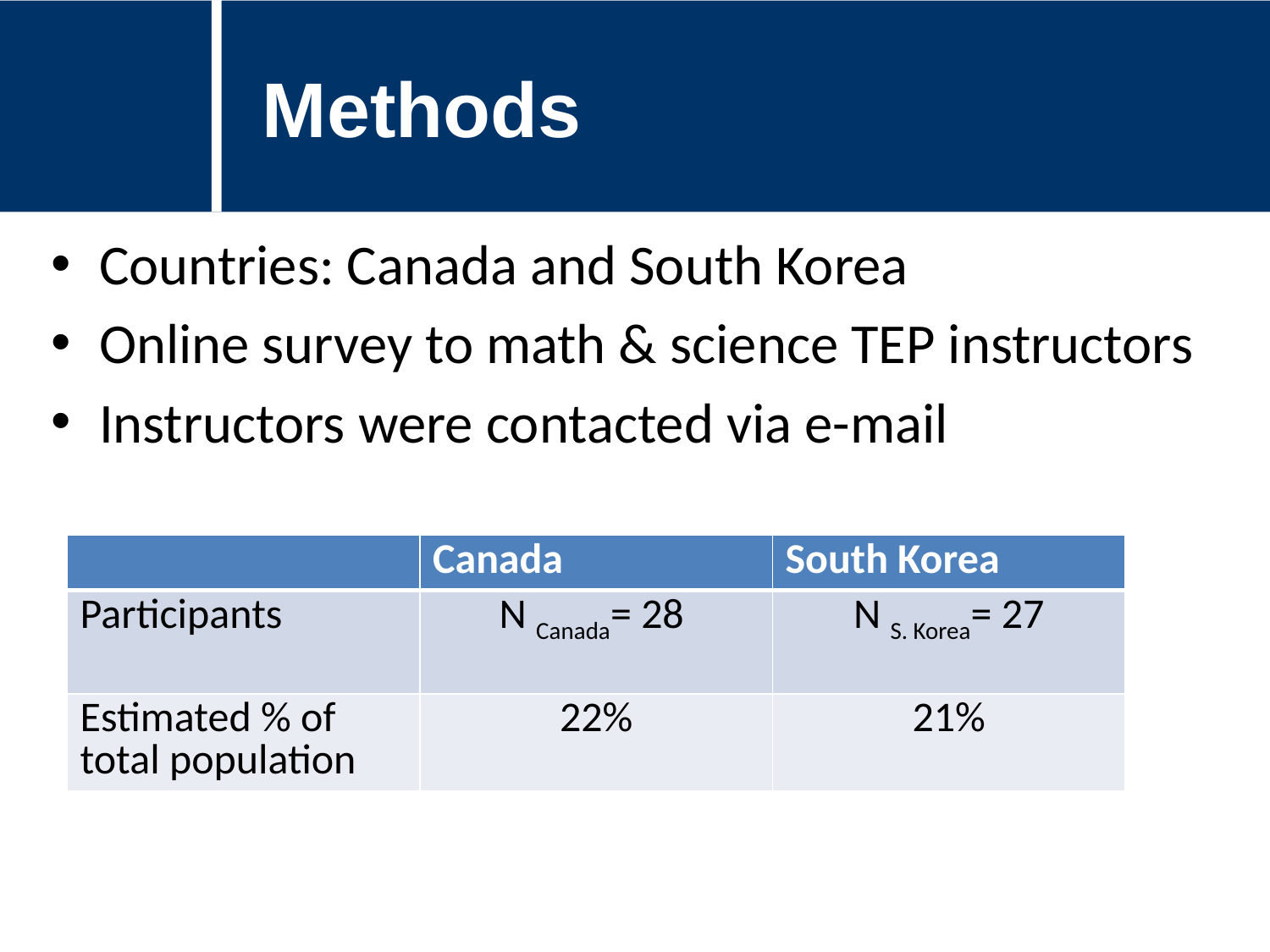

Methods
Countries: Canada and South Korea
Online survey to math & science TEP instructors
Instructors were contacted via e-mail

|  | Canada | South Korea |
| --- | --- | --- |
| Participants | N Canada= 28 | N S. Korea= 27 |
| Estimated % of total population | 22% | 21% |